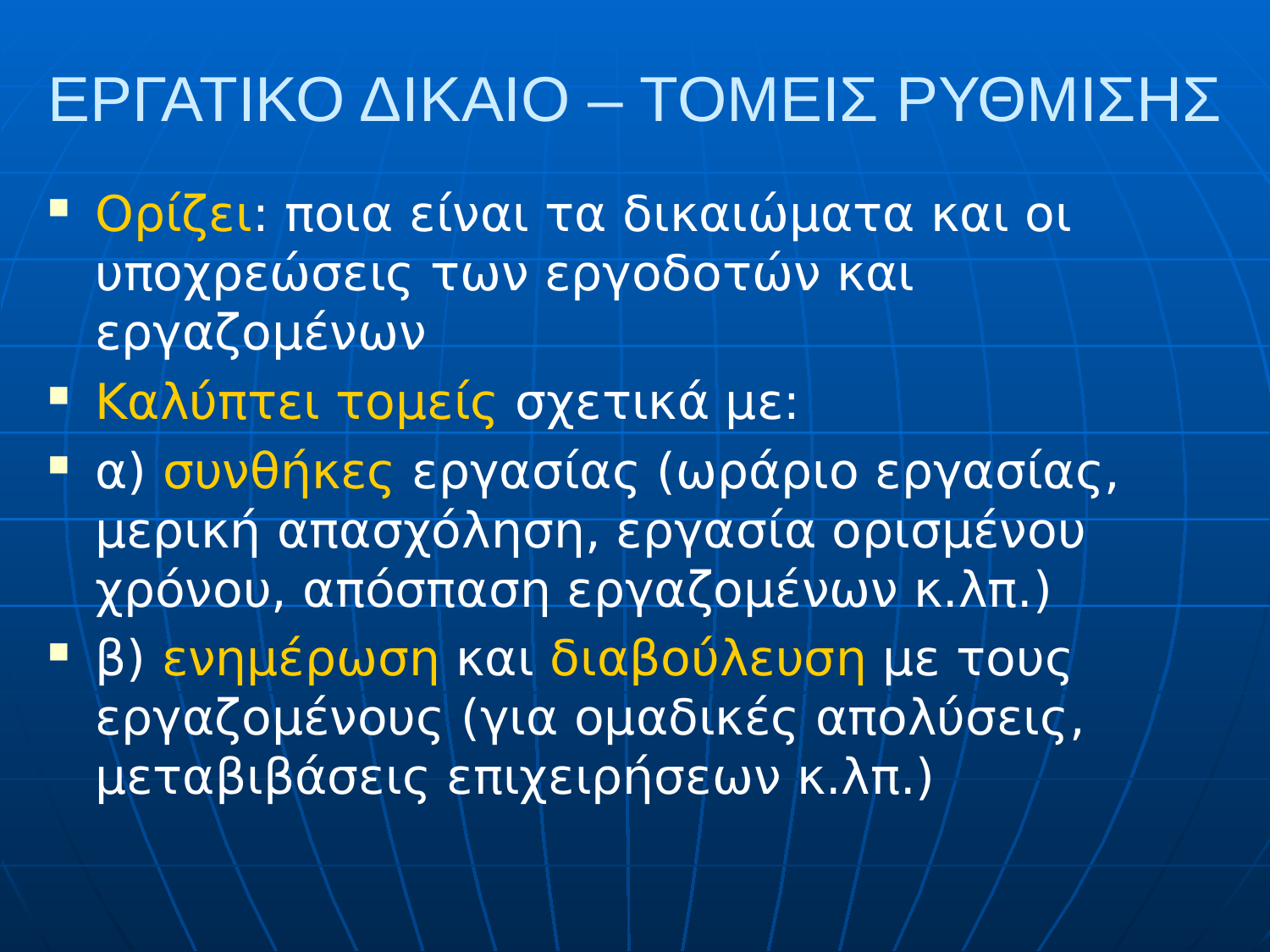

# ΕΡΓΑΤΙΚΟ ΔΙΚΑΙΟ – ΤΟΜΕΙΣ ΡΥΘΜΙΣΗΣ
Ορίζει: ποια είναι τα δικαιώματα και οι υποχρεώσεις των εργοδοτών και εργαζομένων
Καλύπτει τομείς σχετικά με:
α) συνθήκες εργασίας (ωράριο εργασίας, μερική απασχόληση, εργασία ορισμένου χρόνου, απόσπαση εργαζομένων κ.λπ.)
β) ενημέρωση και διαβούλευση με τους εργαζομένους (για ομαδικές απολύσεις, μεταβιβάσεις επιχειρήσεων κ.λπ.)